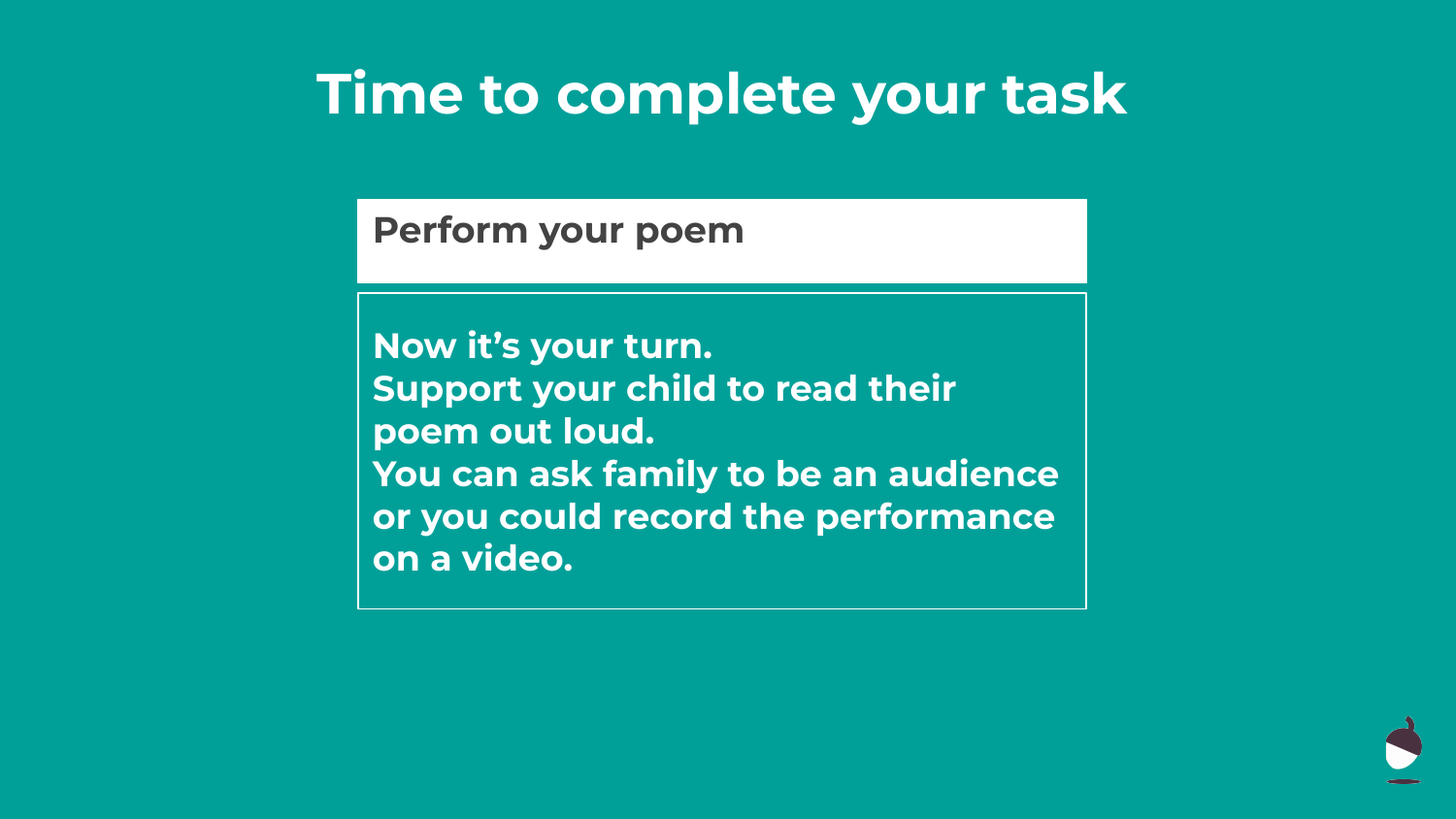

Time to complete your task
Perform your poem
Now it’s your turn.
Support your child to read their poem out loud.
You can ask family to be an audience or you could record the performance on a video.